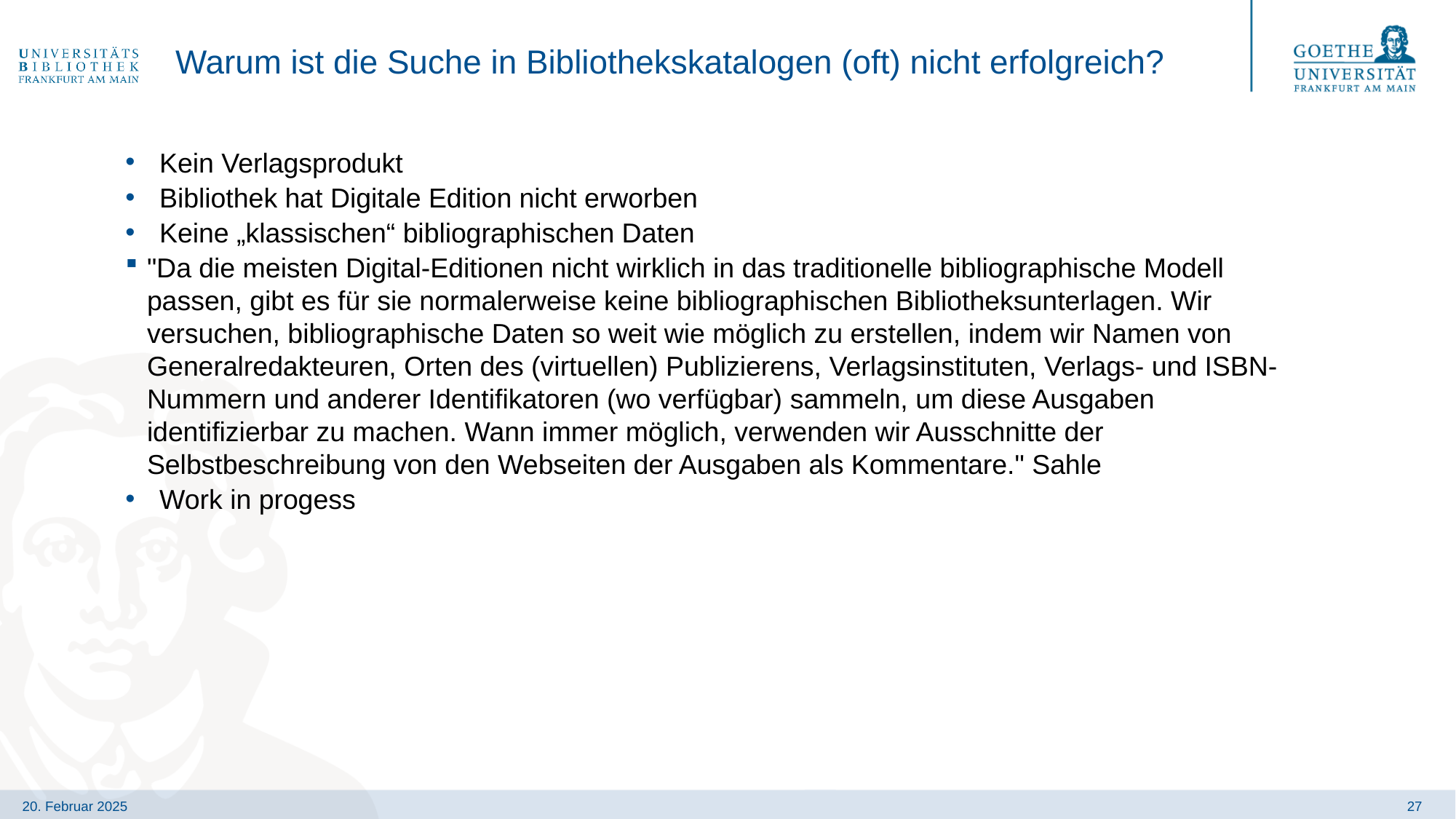

# Warum ist die Suche in Bibliothekskatalogen (oft) nicht erfolgreich?

Kein Verlagsprodukt
Bibliothek hat Digitale Edition nicht erworben
Keine „klassischen“ bibliographischen Daten
"Da die meisten Digital-Editionen nicht wirklich in das traditionelle bibliographische Modell passen, gibt es für sie normalerweise keine bibliographischen Bibliotheksunterlagen. Wir versuchen, bibliographische Daten so weit wie möglich zu erstellen, indem wir Namen von Generalredakteuren, Orten des (virtuellen) Publizierens, Verlagsinstituten, Verlags- und ISBN-Nummern und anderer Identifikatoren (wo verfügbar) sammeln, um diese Ausgaben identifizierbar zu machen. Wann immer möglich, verwenden wir Ausschnitte der Selbstbeschreibung von den Webseiten der Ausgaben als Kommentare." Sahle
Work in progess

27